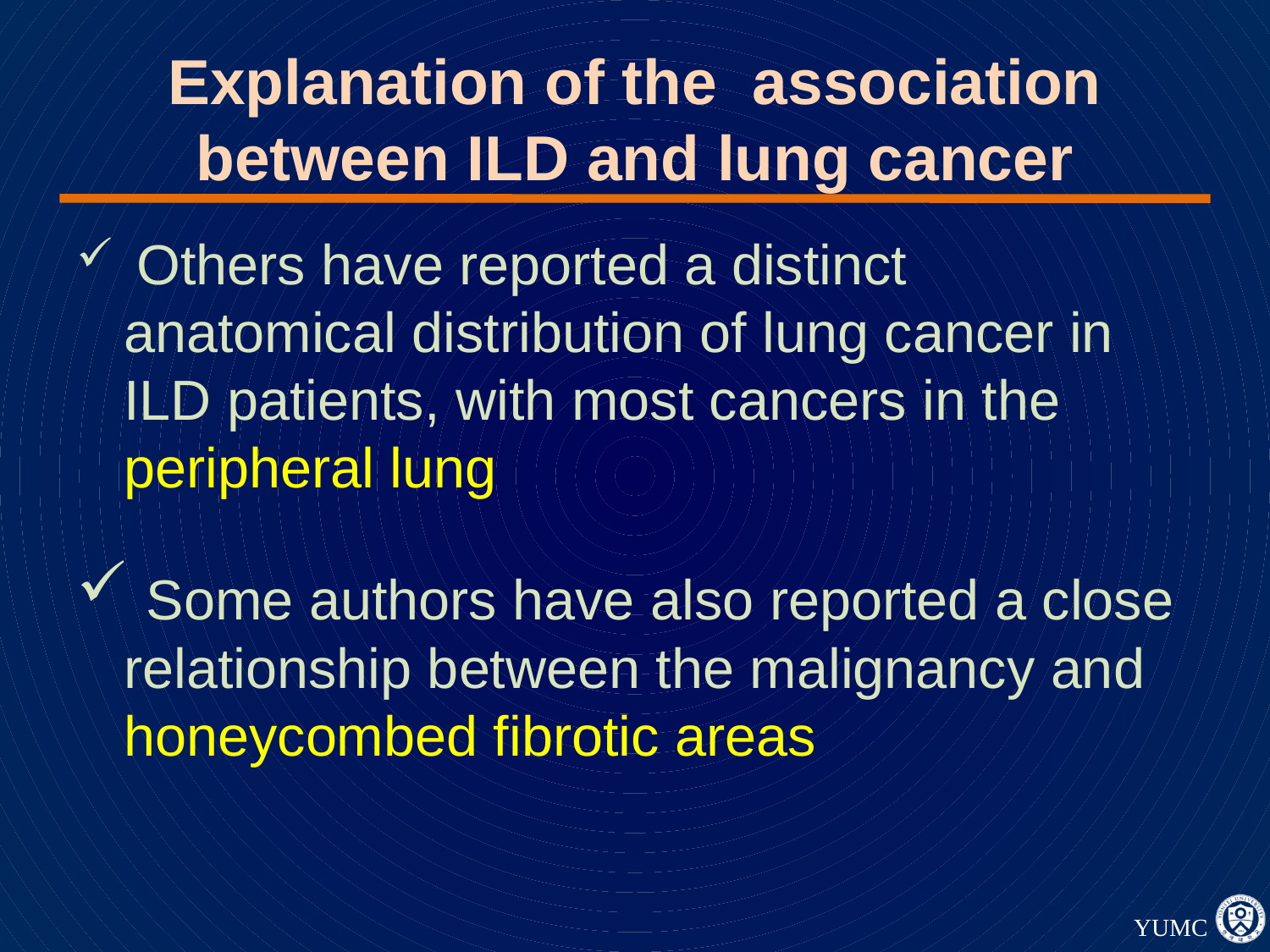

# Explanation of the  association between ILD and lung cancer
 Others have reported a distinct anatomical distribution of lung cancer in ILD patients, with most cancers in the peripheral lung

 Some authors have also reported a close relationship between the malignancy and honeycombed fibrotic areas